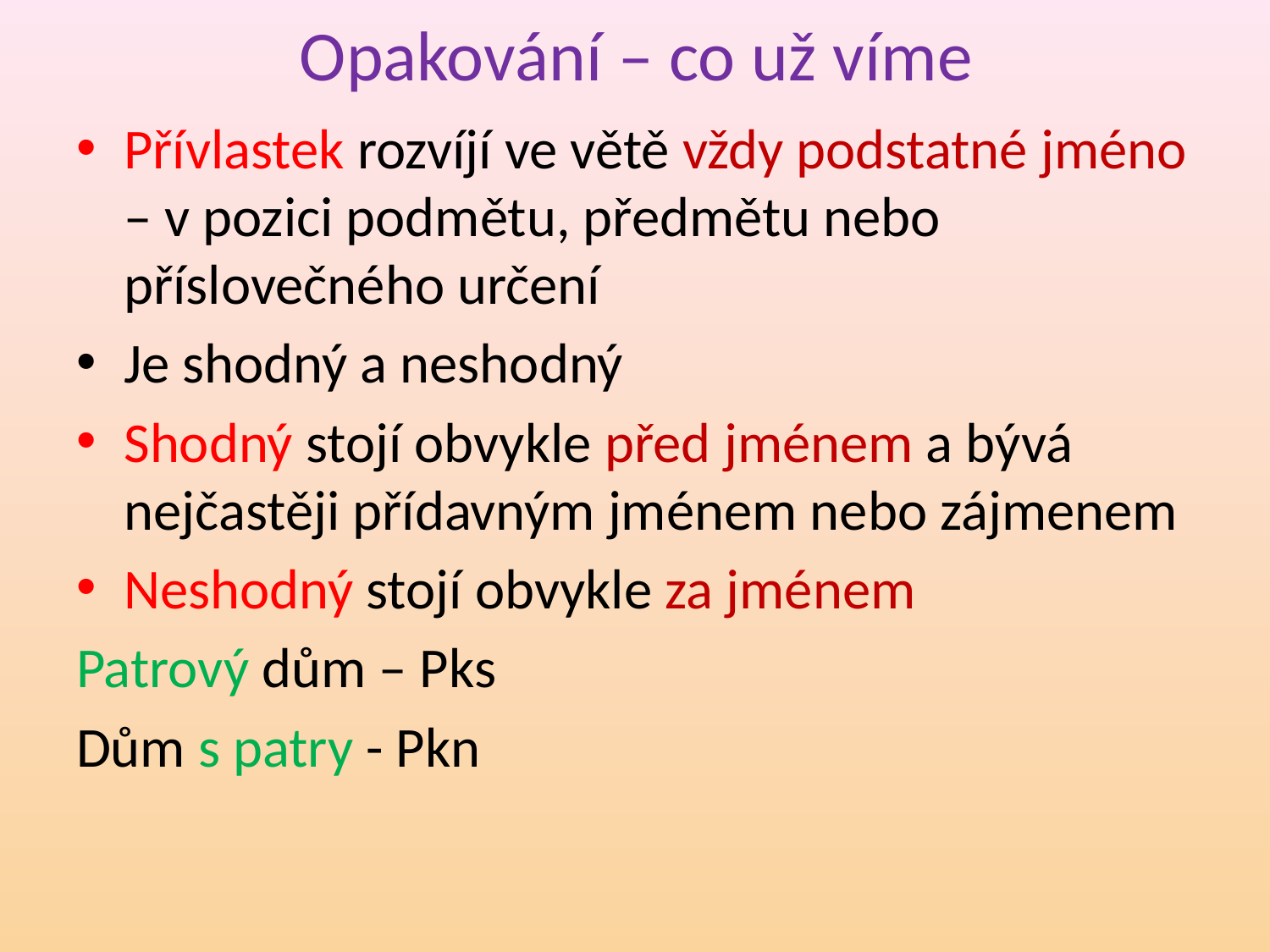

# Opakování – co už víme
Přívlastek rozvíjí ve větě vždy podstatné jméno – v pozici podmětu, předmětu nebo příslovečného určení
Je shodný a neshodný
Shodný stojí obvykle před jménem a bývá nejčastěji přídavným jménem nebo zájmenem
Neshodný stojí obvykle za jménem
Patrový dům – Pks
Dům s patry - Pkn